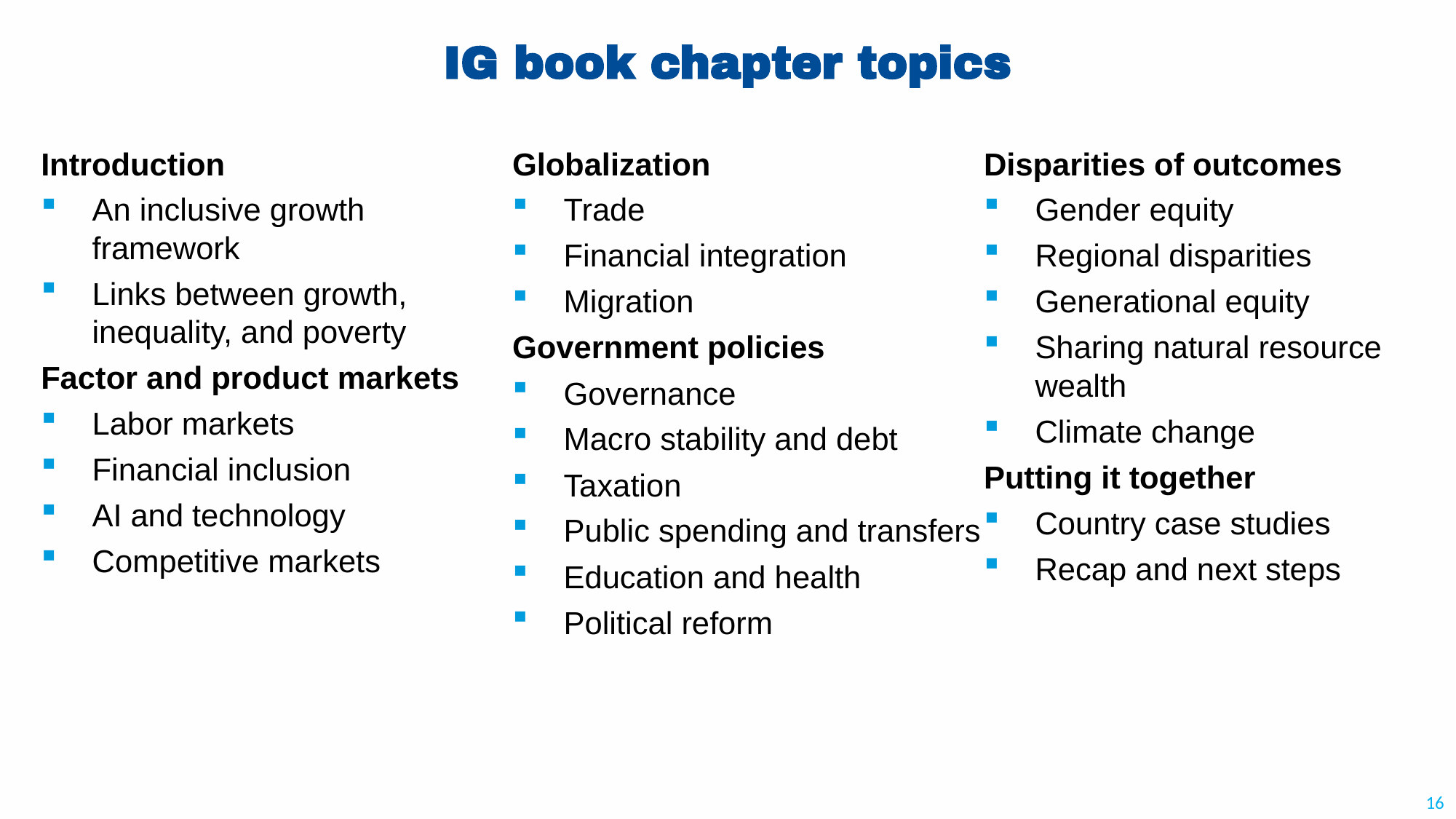

# IG book chapter topics
Introduction
An inclusive growth framework
Links between growth, inequality, and poverty
Factor and product markets
Labor markets
Financial inclusion
AI and technology
Competitive markets

Globalization
Trade
Financial integration
Migration
Government policies
Governance
Macro stability and debt
Taxation
Public spending and transfers
Education and health
Political reform
Disparities of outcomes
Gender equity
Regional disparities
Generational equity
Sharing natural resource wealth
Climate change
Putting it together
Country case studies
Recap and next steps

16